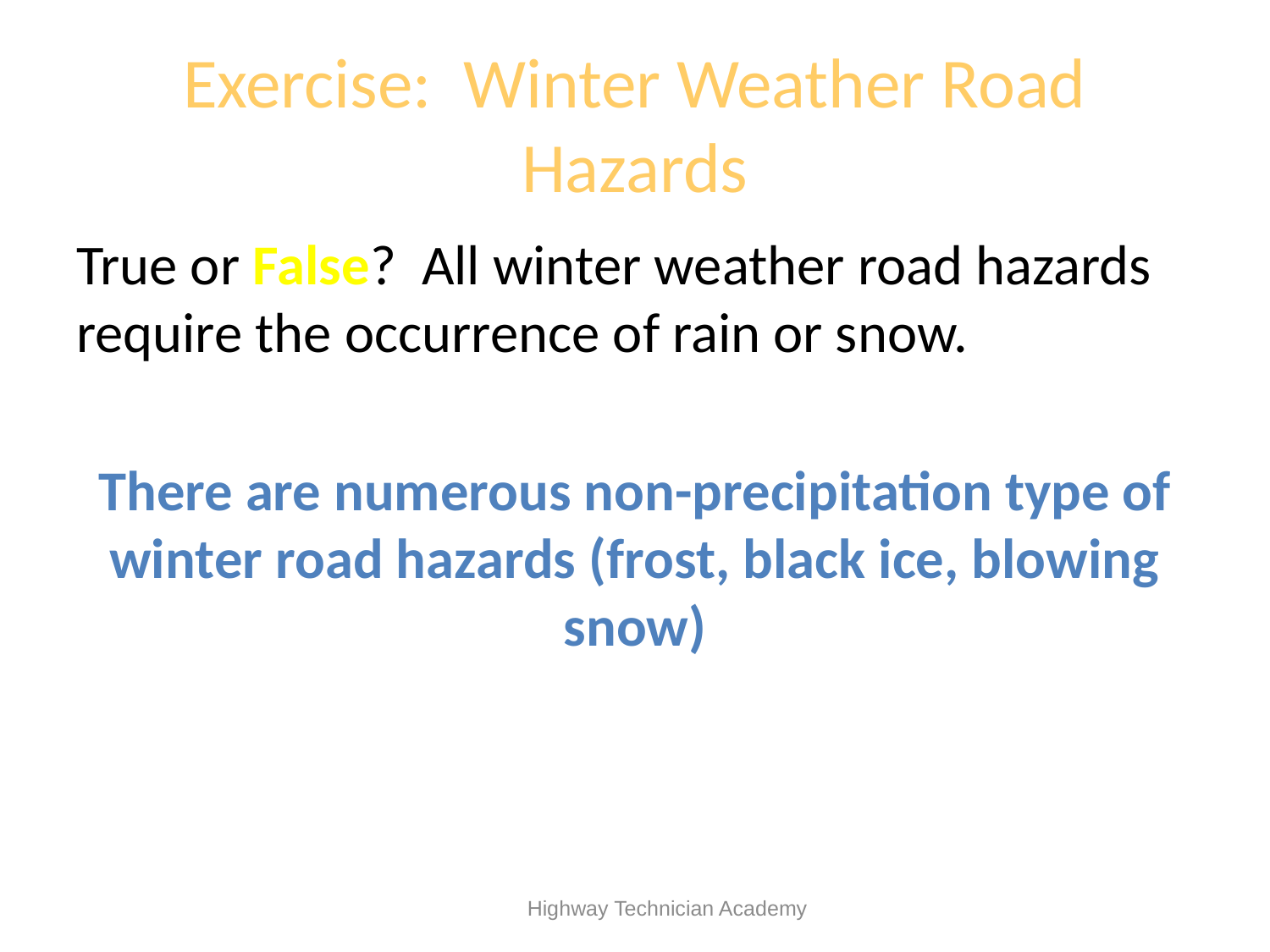

# Exercise:  Winter Weather Road Hazards
True or False?  All winter weather road hazards require the occurrence of rain or snow.

There are numerous non-precipitation type of winter road hazards (frost, black ice, blowing snow)
           Highway Technician Academy